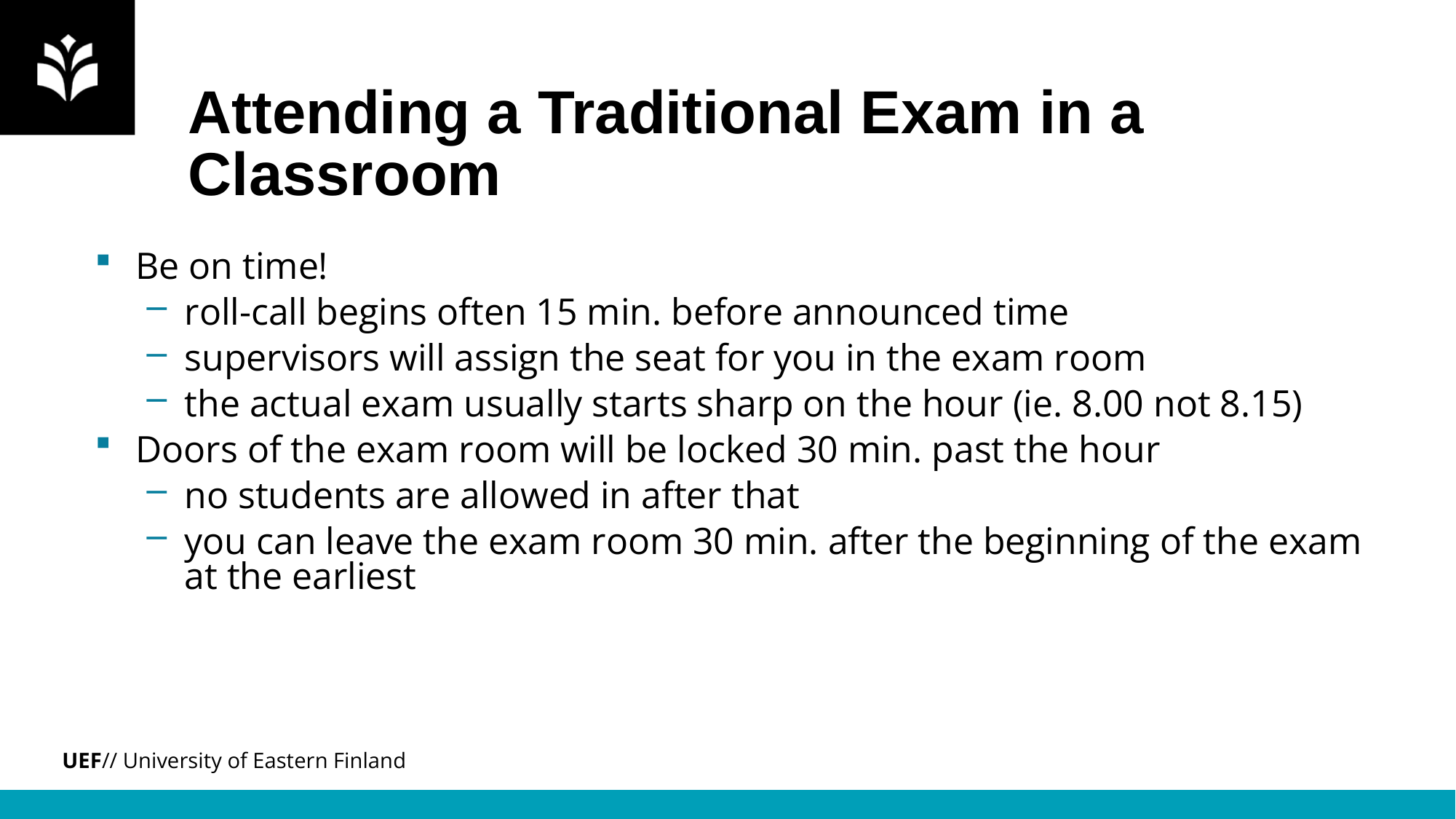

# Attending a Traditional Exam in a Classroom
Be on time!
roll-call begins often 15 min. before announced time
supervisors will assign the seat for you in the exam room
the actual exam usually starts sharp on the hour (ie. 8.00 not 8.15)
Doors of the exam room will be locked 30 min. past the hour
no students are allowed in after that
you can leave the exam room 30 min. after the beginning of the exam at the earliest